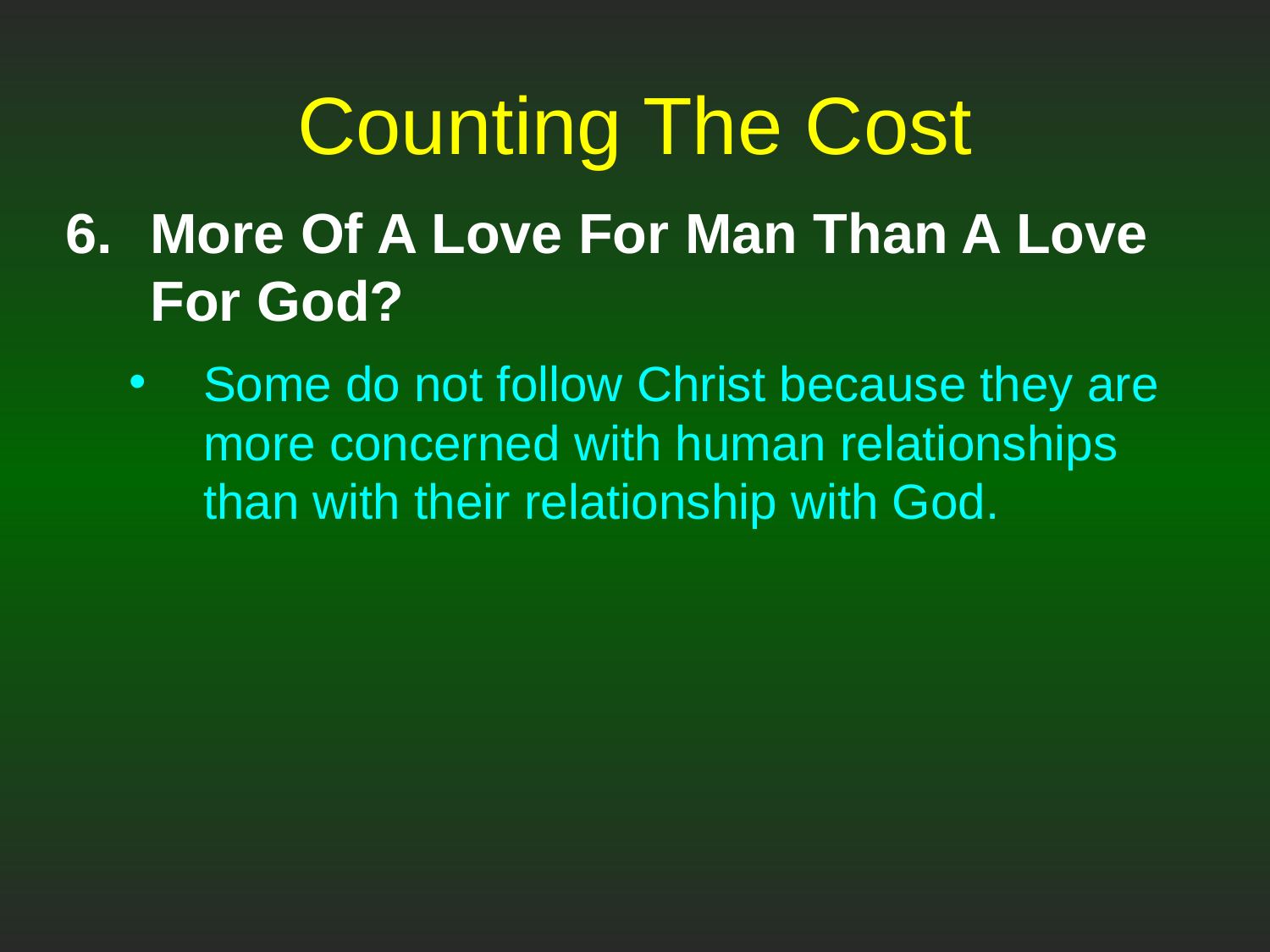

# Counting The Cost
More Of A Love For Man Than A Love For God?
Some do not follow Christ because they are more concerned with human relationships than with their relationship with God.